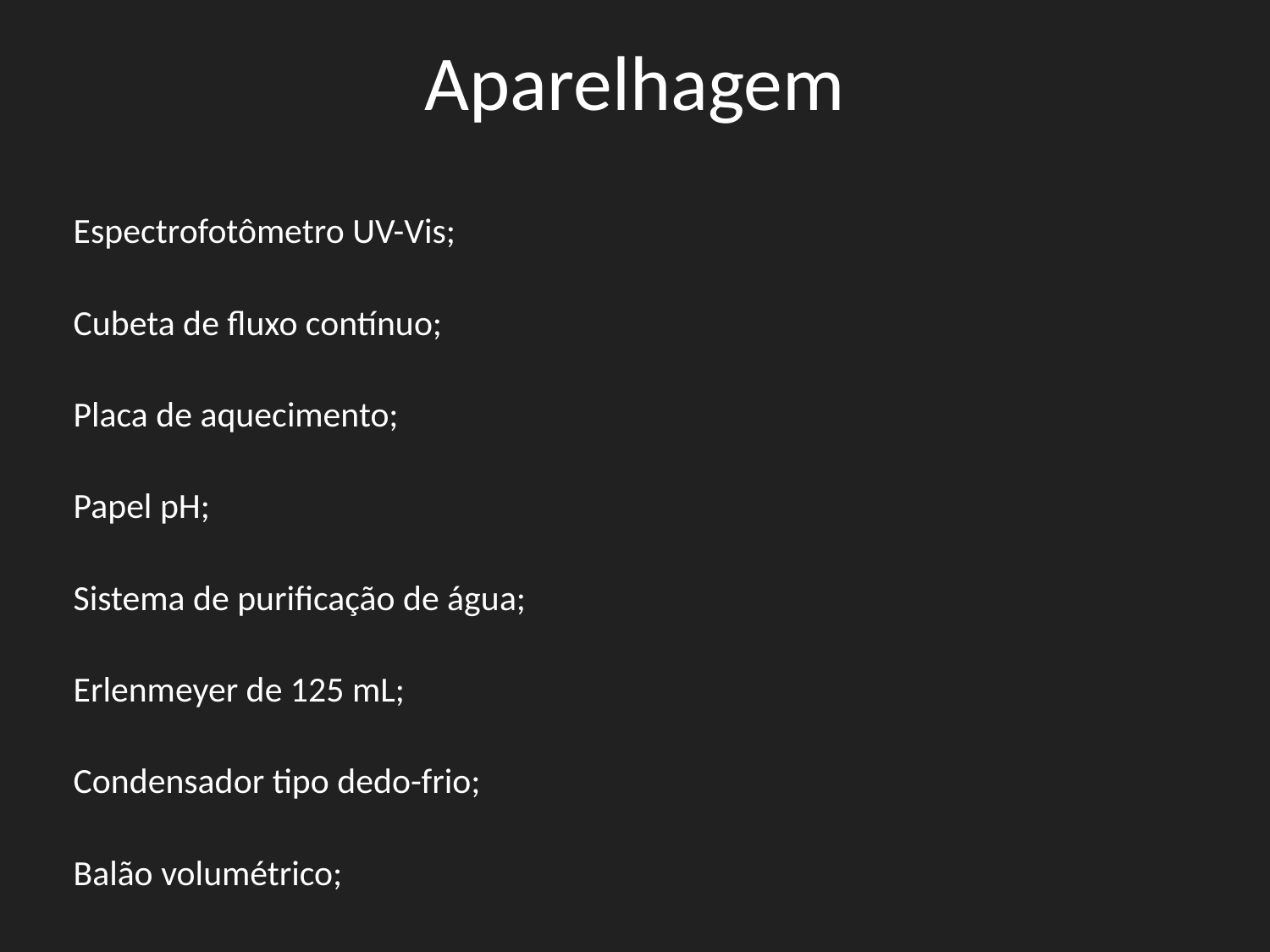

# Aparelhagem
 Espectrofotômetro UV-Vis;
 Cubeta de fluxo contínuo;
 Placa de aquecimento;
 Papel pH;
 Sistema de purificação de água;
 Erlenmeyer de 125 mL;
 Condensador tipo dedo-frio;
 Balão volumétrico;